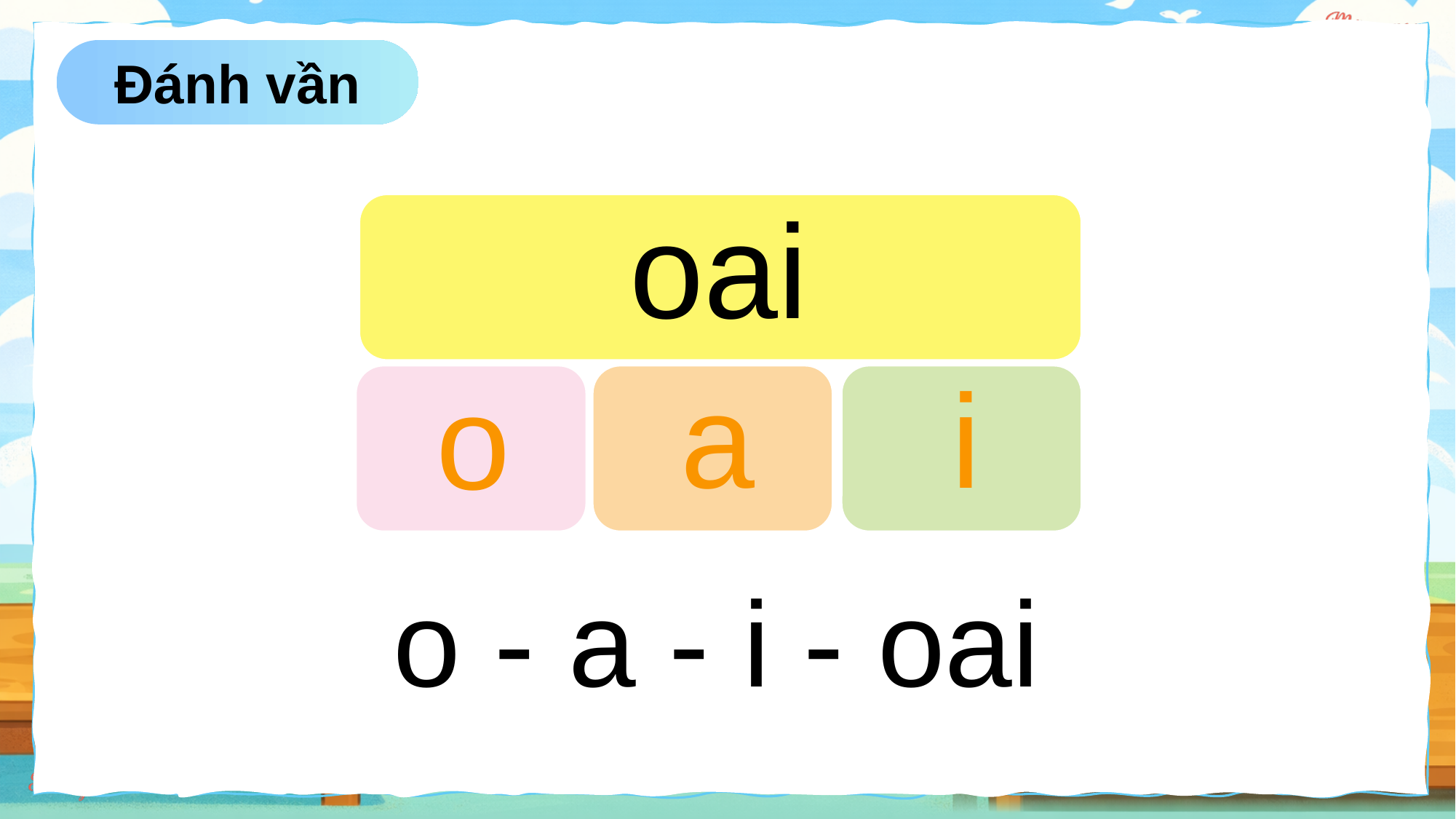

Đánh vần
 oai

a

i

 o

 o - a - i - oai